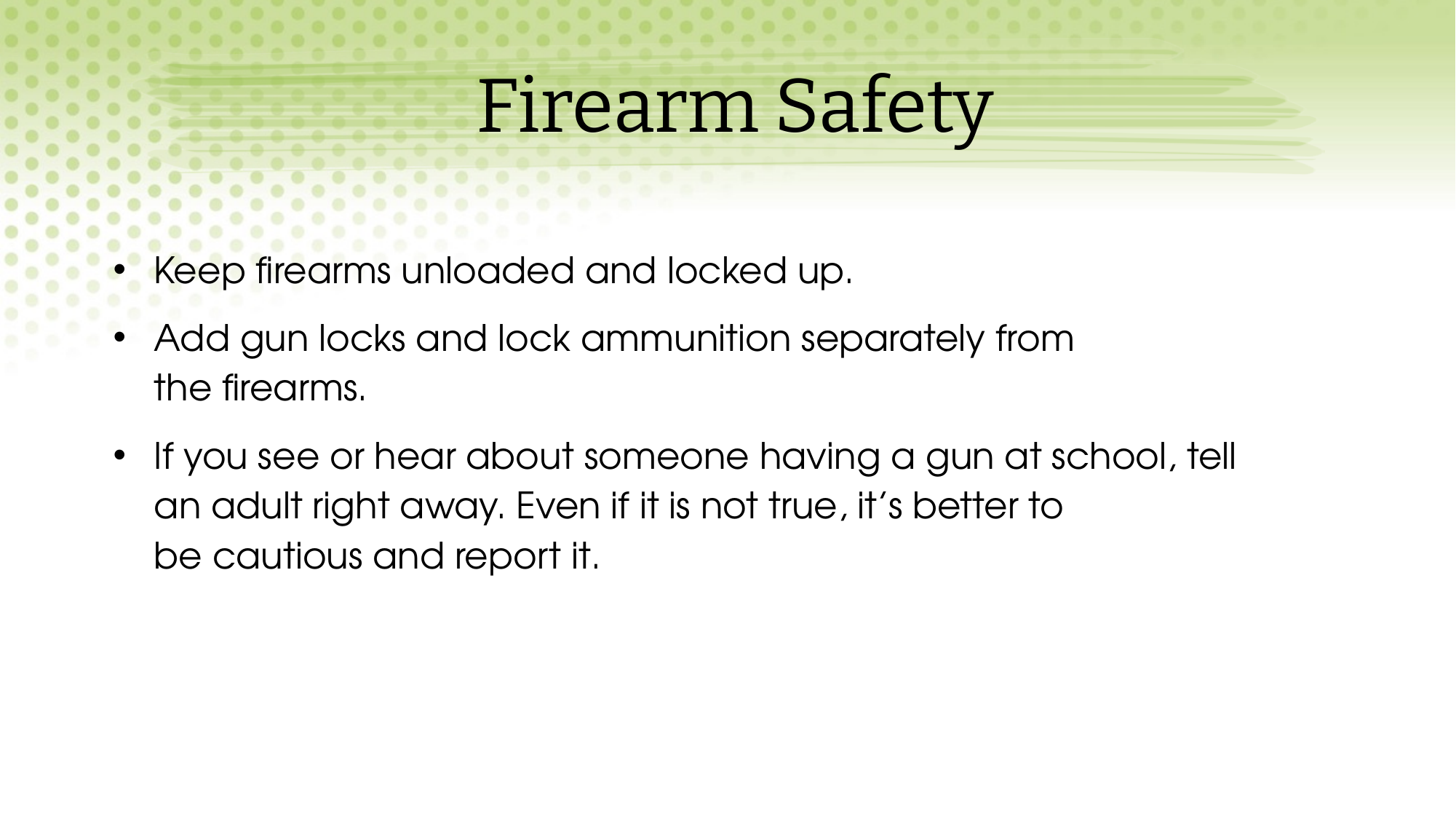

# Firearm Safety
Keep firearms unloaded and locked up.
Add gun locks and lock ammunition separately from the firearms.
If you see or hear about someone having a gun at school, tell an adult right away. Even if it is not true, it’s better to be cautious and report it.